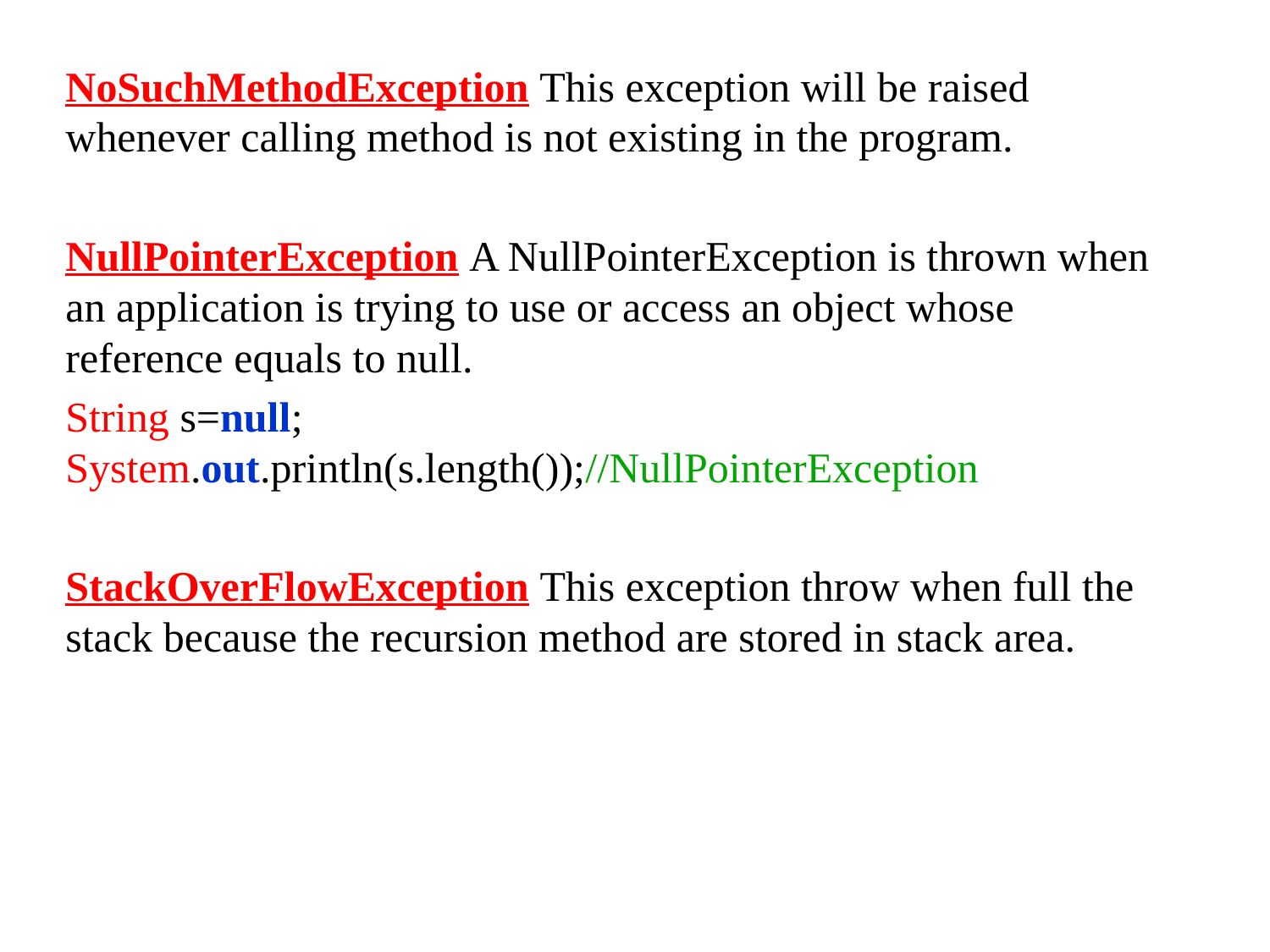

NoSuchMethodException This exception will be raised whenever calling method is not existing in the program.

NullPointerException A NullPointerException is thrown when an application is trying to use or access an object whose reference equals to null.
String s=null; System.out.println(s.length());//NullPointerException

StackOverFlowException This exception throw when full the stack because the recursion method are stored in stack area.